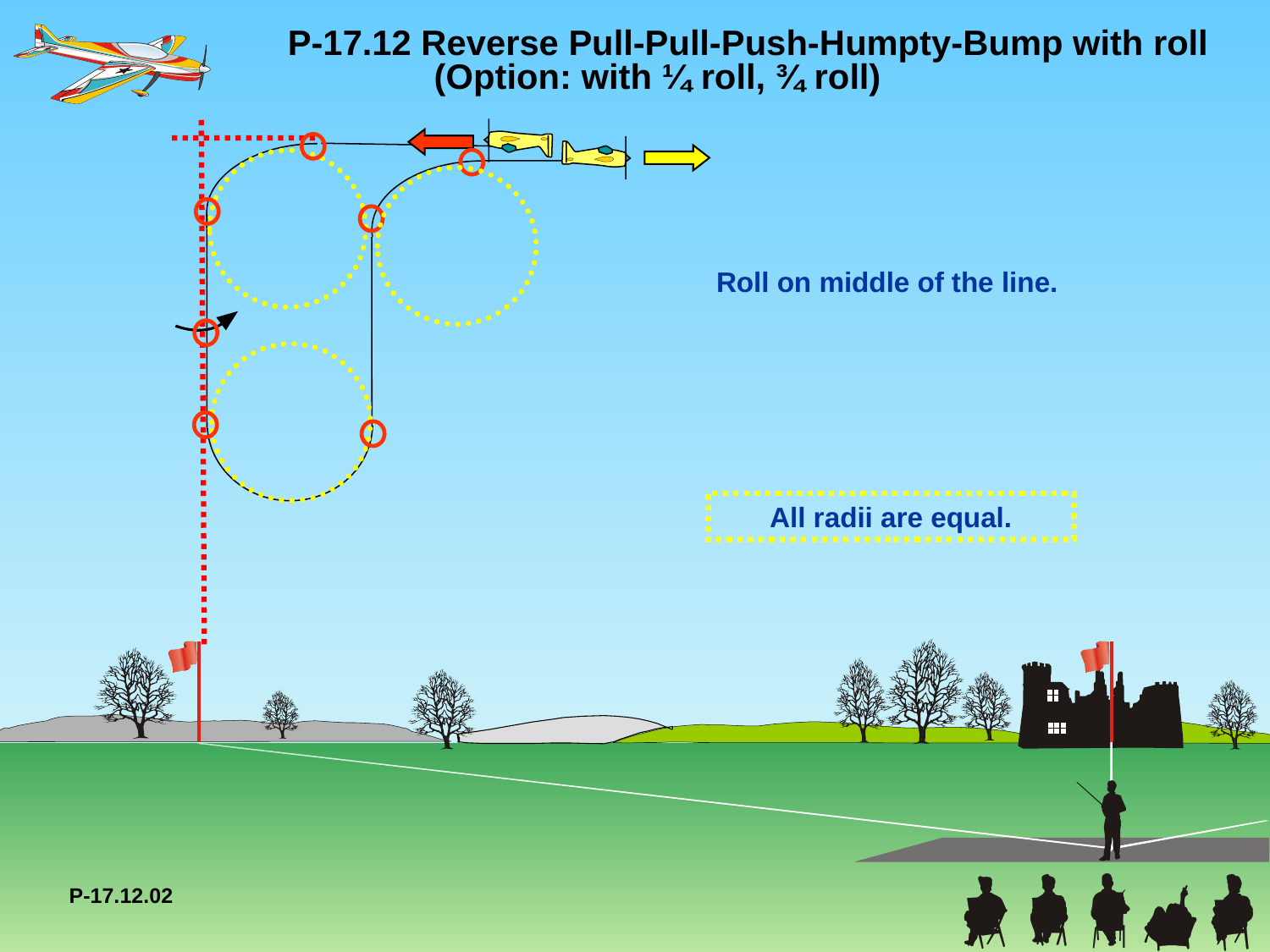

P-17.12 Reverse Pull-Pull-Push-Humpty-Bump with roll 	  (Option: with ¼ roll, ¾ roll)

Roll on middle of the line.

All radii are equal.
P-17.12.02